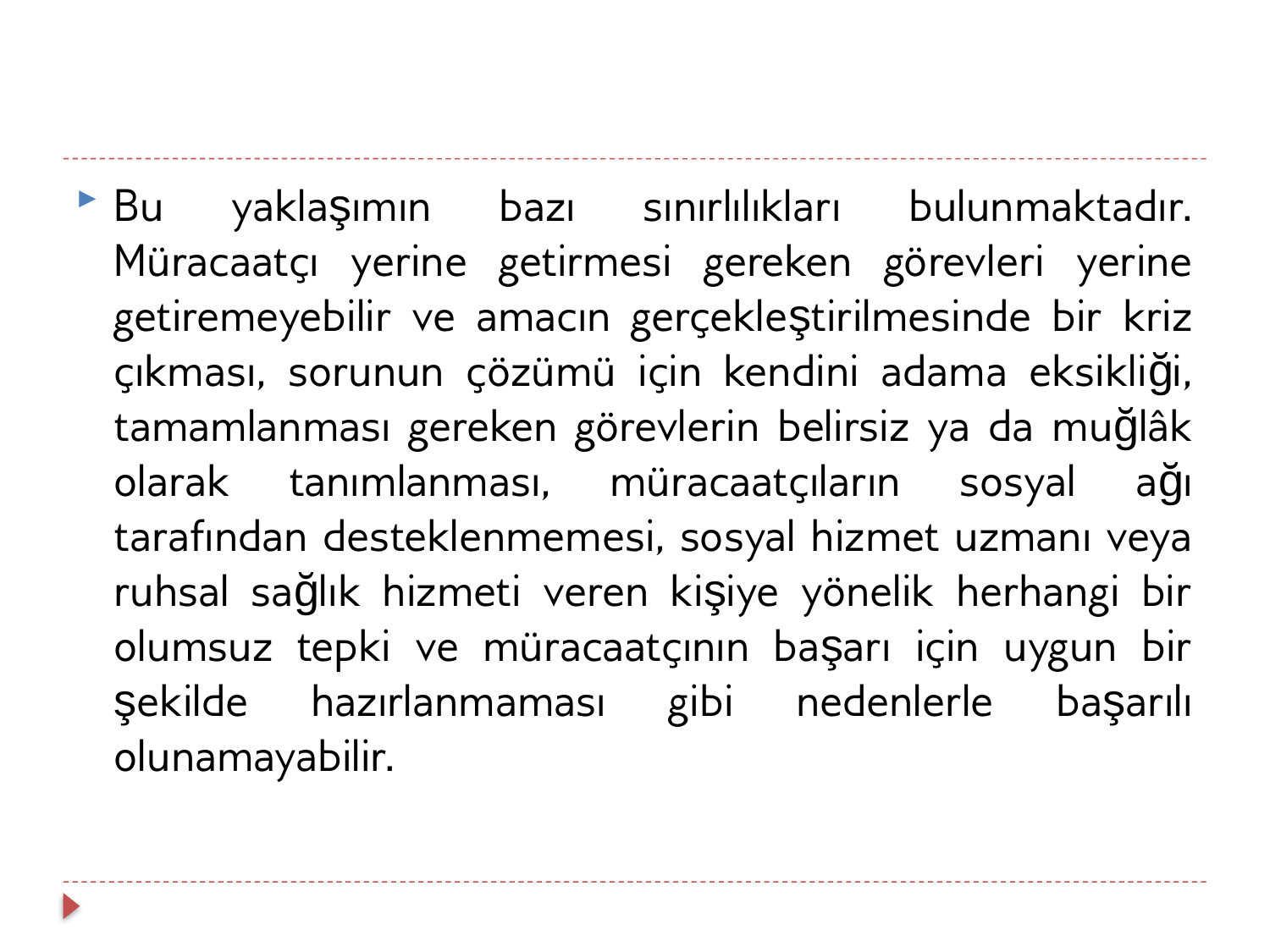

Bu yaklaşımın bazı sınırlılıkları bulunmaktadır. Müracaatçı yerine getirmesi gereken görevleri yerine getiremeyebilir ve amacın gerçekleştirilmesinde bir kriz çıkması, sorunun çözümü için kendini adama eksikliği, tamamlanması gereken görevlerin belirsiz ya da muğlâk olarak tanımlanması, müracaatçıların sosyal ağı tarafından desteklenmemesi, sosyal hizmet uzmanı veya ruhsal sağlık hizmeti veren kişiye yönelik herhangi bir olumsuz tepki ve müracaatçının başarı için uygun bir şekilde hazırlanmaması gibi nedenlerle başarılı olunamayabilir.